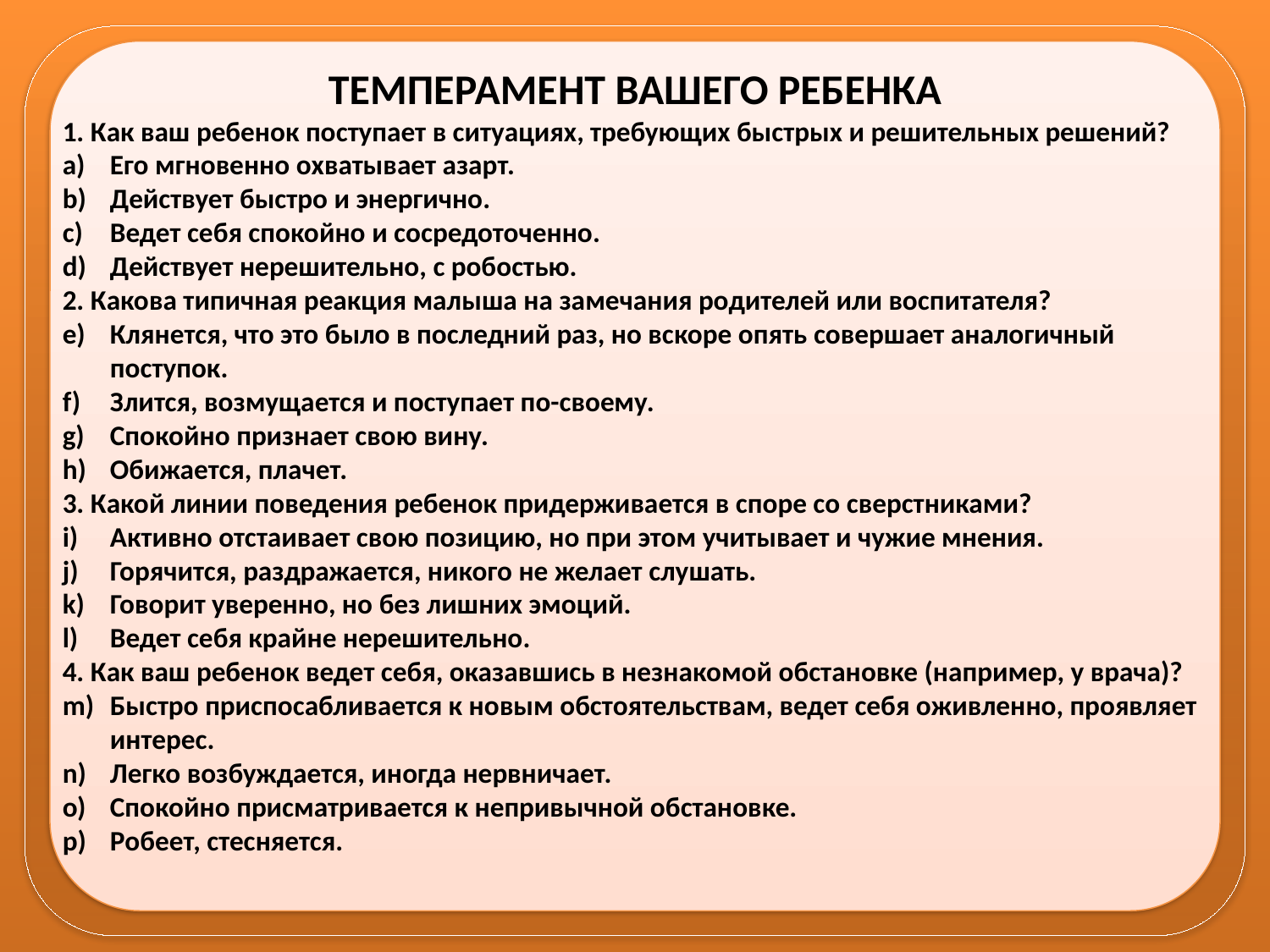

ТЕМПЕРАМЕНТ ВАШЕГО РЕБЕНКА
1. Как ваш ребенок поступает в ситуациях, требующих быстрых и решительных решений?
Его мгновенно охватывает азарт.
Действует быстро и энергично.
Ведет себя спокойно и сосредоточенно.
Действует нерешительно, с робостью.
2. Какова типичная реакция малыша на замечания родителей или воспитателя?
Клянется, что это было в последний раз, но вскоре опять совершает аналогичный поступок.
Злится, возмущается и поступает по-своему.
Спокойно признает свою вину.
Обижается, плачет.
3. Какой линии поведения ребенок придерживается в споре со сверстниками?
Активно отстаивает свою позицию, но при этом учитывает и чужие мнения.
Горячится, раздражается, никого не желает слушать.
Говорит уверенно, но без лишних эмоций.
Ведет себя крайне нерешительно.
4. Как ваш ребенок ведет себя, оказавшись в незнакомой обстановке (например, у врача)?
Быстро приспосабливается к новым обстоятельствам, ведет себя оживленно, проявляет интерес.
Легко возбуждается, иногда нервничает.
Спокойно присматривается к непривычной обстановке.
Робеет, стесняется.